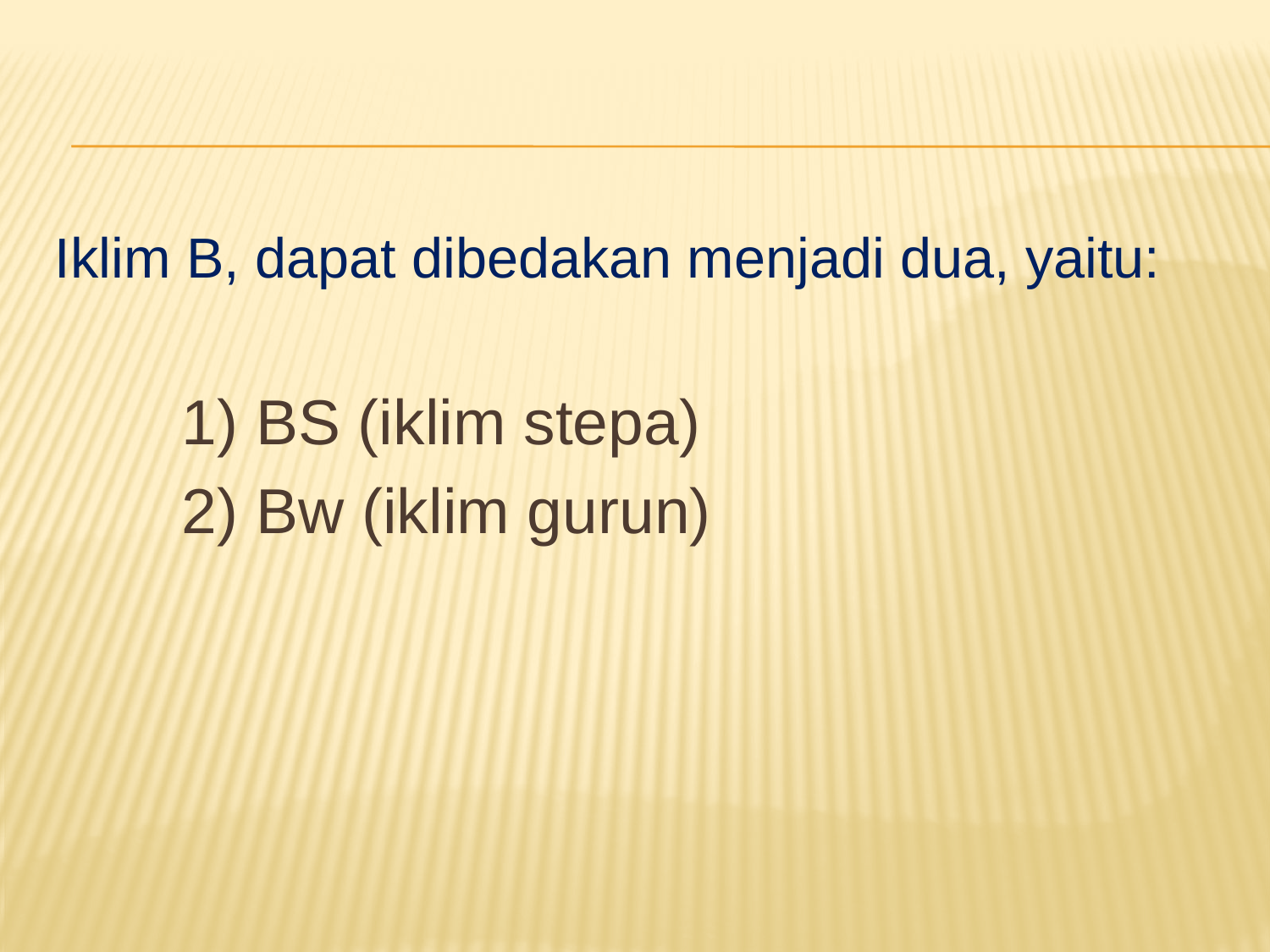

Iklim B, dapat dibedakan menjadi dua, yaitu:

	1) BS (iklim stepa)
	2) Bw (iklim gurun)